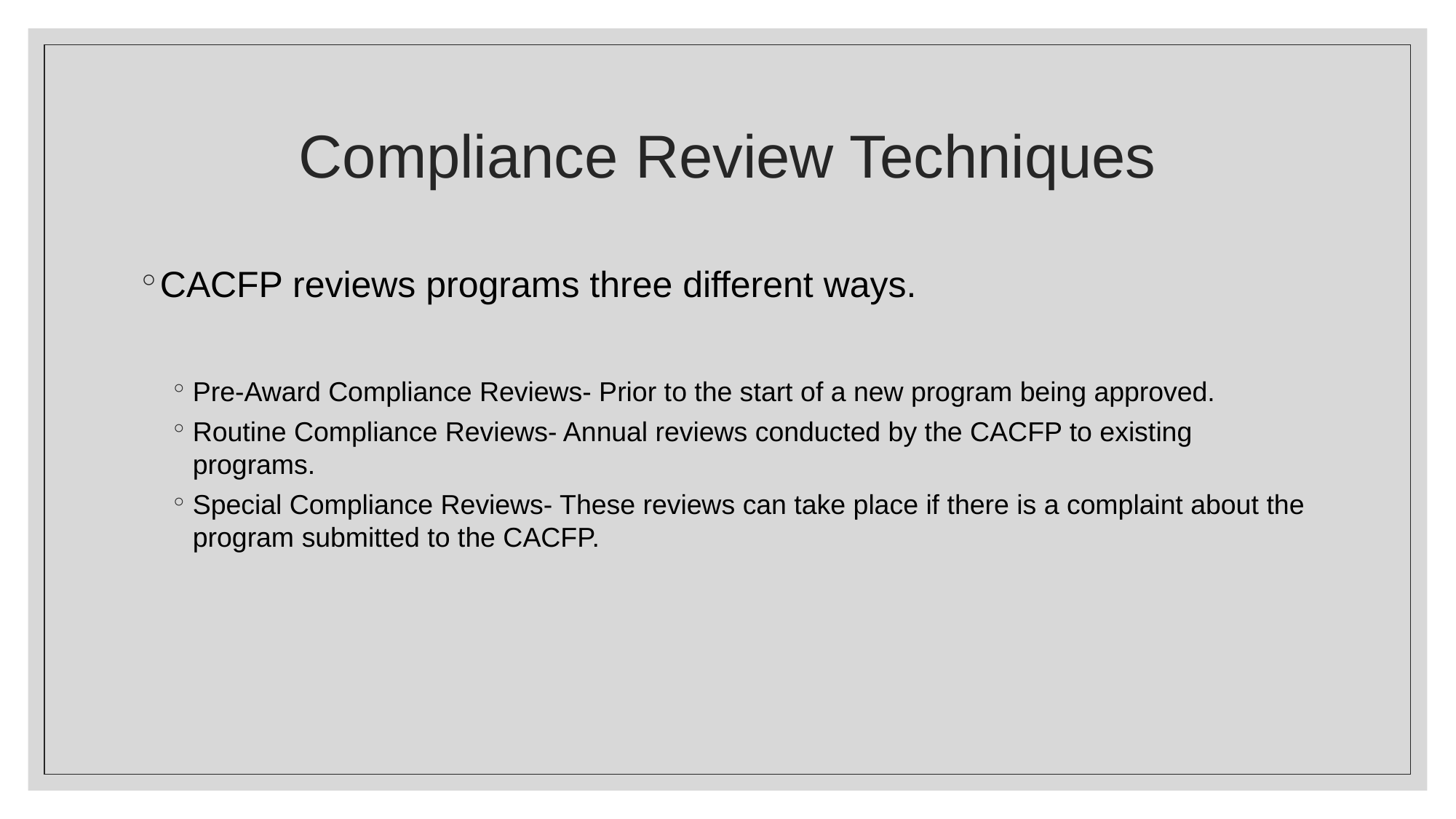

# Compliance Review Techniques
CACFP reviews programs three different ways.

Pre-Award Compliance Reviews- Prior to the start of a new program being approved.
Routine Compliance Reviews- Annual reviews conducted by the CACFP to existing programs.
Special Compliance Reviews- These reviews can take place if there is a complaint about the program submitted to the CACFP.